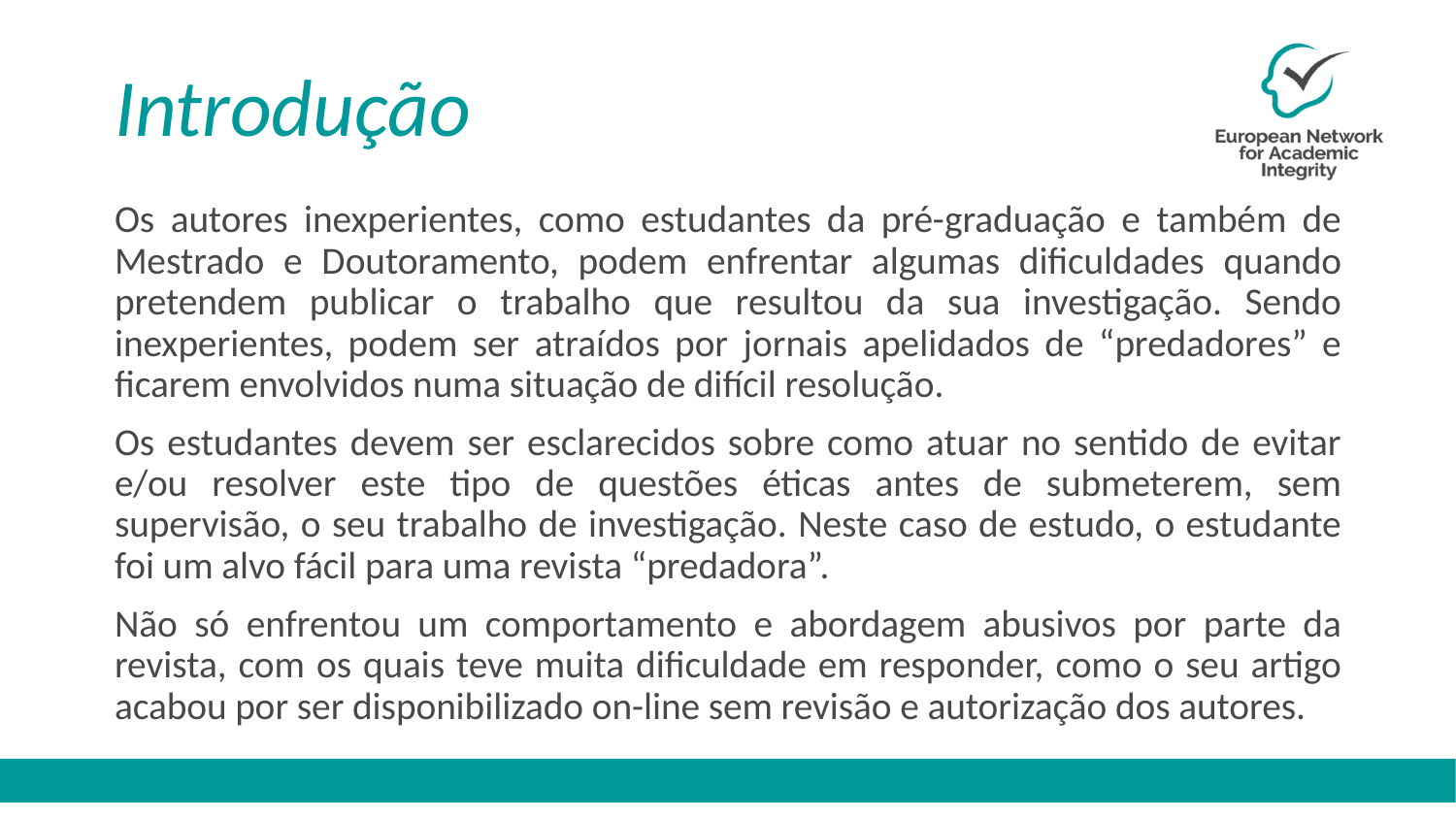

# Introdução
Os autores inexperientes, como estudantes da pré-graduação e também de Mestrado e Doutoramento, podem enfrentar algumas dificuldades quando pretendem publicar o trabalho que resultou da sua investigação. Sendo inexperientes, podem ser atraídos por jornais apelidados de “predadores” e ficarem envolvidos numa situação de difícil resolução.
Os estudantes devem ser esclarecidos sobre como atuar no sentido de evitar e/ou resolver este tipo de questões éticas antes de submeterem, sem supervisão, o seu trabalho de investigação. Neste caso de estudo, o estudante foi um alvo fácil para uma revista “predadora”.
Não só enfrentou um comportamento e abordagem abusivos por parte da revista, com os quais teve muita dificuldade em responder, como o seu artigo acabou por ser disponibilizado on-line sem revisão e autorização dos autores.